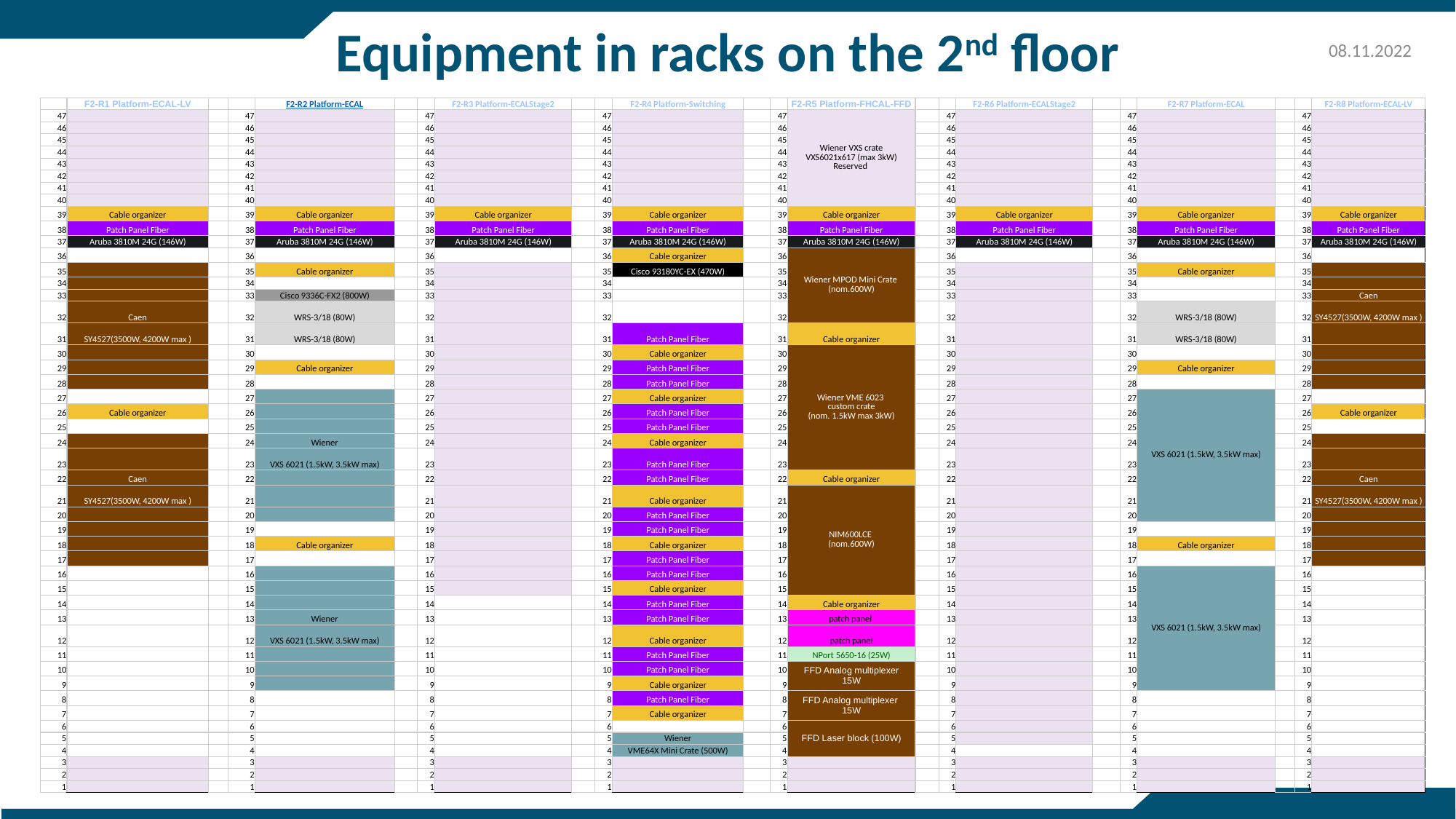

Equipment in racks on the 2nd floor
08.11.2022
|  | F2-R1 Platform-ECAL-LV |  |  | F2-R2 Platform-ECAL |  |  | F2-R3 Platform-ECALStage2 |  |  | F2-R4 Platform-Switching |  |  | F2-R5 Platform-FHCAL-FFD |  |  | F2-R6 Platform-ECALStage2 |  |  | F2-R7 Platform-ECAL |  |  | F2-R8 Platform-ECAL-LV |
| --- | --- | --- | --- | --- | --- | --- | --- | --- | --- | --- | --- | --- | --- | --- | --- | --- | --- | --- | --- | --- | --- | --- |
| 47 |  |  | 47 |  |  | 47 |  |  | 47 |  |  | 47 | Wiener VXS crate VXS6021x617 (max 3kW) Reserved |  | 47 |  |  | 47 |  |  | 47 |  |
| 46 |  |  | 46 |  |  | 46 |  |  | 46 |  |  | 46 |  |  | 46 |  |  | 46 |  |  | 46 |  |
| 45 |  |  | 45 |  |  | 45 |  |  | 45 |  |  | 45 |  |  | 45 |  |  | 45 |  |  | 45 |  |
| 44 |  |  | 44 |  |  | 44 |  |  | 44 |  |  | 44 |  |  | 44 |  |  | 44 |  |  | 44 |  |
| 43 |  |  | 43 |  |  | 43 |  |  | 43 |  |  | 43 |  |  | 43 |  |  | 43 |  |  | 43 |  |
| 42 |  |  | 42 |  |  | 42 |  |  | 42 |  |  | 42 |  |  | 42 |  |  | 42 |  |  | 42 |  |
| 41 |  |  | 41 |  |  | 41 |  |  | 41 |  |  | 41 |  |  | 41 |  |  | 41 |  |  | 41 |  |
| 40 |  |  | 40 |  |  | 40 |  |  | 40 |  |  | 40 |  |  | 40 |  |  | 40 |  |  | 40 |  |
| 39 | Cable organizer |  | 39 | Cable organizer |  | 39 | Cable organizer |  | 39 | Cable organizer |  | 39 | Cable organizer |  | 39 | Cable organizer |  | 39 | Cable organizer |  | 39 | Cable organizer |
| 38 | Patch Panel Fiber |  | 38 | Patch Panel Fiber |  | 38 | Patch Panel Fiber |  | 38 | Patch Panel Fiber |  | 38 | Patch Panel Fiber |  | 38 | Patch Panel Fiber |  | 38 | Patch Panel Fiber |  | 38 | Patch Panel Fiber |
| 37 | Aruba 3810M 24G (146W) |  | 37 | Aruba 3810M 24G (146W) |  | 37 | Aruba 3810M 24G (146W) |  | 37 | Aruba 3810M 24G (146W) |  | 37 | Aruba 3810M 24G (146W) |  | 37 | Aruba 3810M 24G (146W) |  | 37 | Aruba 3810M 24G (146W) |  | 37 | Aruba 3810M 24G (146W) |
| 36 |  |  | 36 |  |  | 36 |  |  | 36 | Cable organizer |  | 36 | Wiener MPOD Mini Crate (nom.600W) |  | 36 |  |  | 36 |  |  | 36 |  |
| 35 |  |  | 35 | Cable organizer |  | 35 |  |  | 35 | Cisco 93180YC-EX (470W) |  | 35 |  |  | 35 |  |  | 35 | Cable organizer |  | 35 |  |
| 34 |  |  | 34 |  |  | 34 |  |  | 34 |  |  | 34 |  |  | 34 |  |  | 34 |  |  | 34 |  |
| 33 |  |  | 33 | Cisco 9336C-FX2 (800W) |  | 33 |  |  | 33 |  |  | 33 |  |  | 33 |  |  | 33 |  |  | 33 | Caen |
| 32 | Caen |  | 32 | WRS-3/18 (80W) |  | 32 |  |  | 32 |  |  | 32 |  |  | 32 |  |  | 32 | WRS-3/18 (80W) |  | 32 | SY4527(3500W, 4200W max ) |
| 31 | SY4527(3500W, 4200W max ) |  | 31 | WRS-3/18 (80W) |  | 31 |  |  | 31 | Patch Panel Fiber |  | 31 | Cable organizer |  | 31 |  |  | 31 | WRS-3/18 (80W) |  | 31 |  |
| 30 |  |  | 30 |  |  | 30 |  |  | 30 | Cable organizer |  | 30 | Wiener VME 6023 custom crate (nom. 1.5kW max 3kW) |  | 30 |  |  | 30 |  |  | 30 |  |
| 29 |  |  | 29 | Cable organizer |  | 29 |  |  | 29 | Patch Panel Fiber |  | 29 |  |  | 29 |  |  | 29 | Cable organizer |  | 29 |  |
| 28 |  |  | 28 |  |  | 28 |  |  | 28 | Patch Panel Fiber |  | 28 |  |  | 28 |  |  | 28 |  |  | 28 |  |
| 27 |  |  | 27 |  |  | 27 |  |  | 27 | Cable organizer |  | 27 |  |  | 27 |  |  | 27 | VXS 6021 (1.5kW, 3.5kW max) |  | 27 |  |
| 26 | Cable organizer |  | 26 |  |  | 26 |  |  | 26 | Patch Panel Fiber |  | 26 |  |  | 26 |  |  | 26 |  |  | 26 | Cable organizer |
| 25 |  |  | 25 |  |  | 25 |  |  | 25 | Patch Panel Fiber |  | 25 |  |  | 25 |  |  | 25 |  |  | 25 |  |
| 24 |  |  | 24 | Wiener |  | 24 |  |  | 24 | Cable organizer |  | 24 |  |  | 24 |  |  | 24 |  |  | 24 |  |
| 23 |  |  | 23 | VXS 6021 (1.5kW, 3.5kW max) |  | 23 |  |  | 23 | Patch Panel Fiber |  | 23 |  |  | 23 |  |  | 23 |  |  | 23 |  |
| 22 | Caen |  | 22 |  |  | 22 |  |  | 22 | Patch Panel Fiber |  | 22 | Cable organizer |  | 22 |  |  | 22 |  |  | 22 | Caen |
| 21 | SY4527(3500W, 4200W max ) |  | 21 |  |  | 21 |  |  | 21 | Cable organizer |  | 21 | NIM600LCE (nom.600W) |  | 21 |  |  | 21 |  |  | 21 | SY4527(3500W, 4200W max ) |
| 20 |  |  | 20 |  |  | 20 |  |  | 20 | Patch Panel Fiber |  | 20 |  |  | 20 |  |  | 20 |  |  | 20 |  |
| 19 |  |  | 19 |  |  | 19 |  |  | 19 | Patch Panel Fiber |  | 19 |  |  | 19 |  |  | 19 |  |  | 19 |  |
| 18 |  |  | 18 | Cable organizer |  | 18 |  |  | 18 | Cable organizer |  | 18 |  |  | 18 |  |  | 18 | Cable organizer |  | 18 |  |
| 17 |  |  | 17 |  |  | 17 |  |  | 17 | Patch Panel Fiber |  | 17 |  |  | 17 |  |  | 17 |  |  | 17 |  |
| 16 |  |  | 16 |  |  | 16 |  |  | 16 | Patch Panel Fiber |  | 16 |  |  | 16 |  |  | 16 | VXS 6021 (1.5kW, 3.5kW max) |  | 16 |  |
| 15 |  |  | 15 |  |  | 15 |  |  | 15 | Cable organizer |  | 15 |  |  | 15 |  |  | 15 |  |  | 15 |  |
| 14 |  |  | 14 |  |  | 14 |  |  | 14 | Patch Panel Fiber |  | 14 | Cable organizer |  | 14 |  |  | 14 |  |  | 14 |  |
| 13 |  |  | 13 | Wiener |  | 13 |  |  | 13 | Patch Panel Fiber |  | 13 | patch panel |  | 13 |  |  | 13 |  |  | 13 |  |
| 12 |  |  | 12 | VXS 6021 (1.5kW, 3.5kW max) |  | 12 |  |  | 12 | Cable organizer |  | 12 | patch panel |  | 12 |  |  | 12 |  |  | 12 |  |
| 11 |  |  | 11 |  |  | 11 |  |  | 11 | Patch Panel Fiber |  | 11 | NPort 5650-16 (25W) |  | 11 |  |  | 11 |  |  | 11 |  |
| 10 |  |  | 10 |  |  | 10 |  |  | 10 | Patch Panel Fiber |  | 10 | FFD Analog multiplexer 15W |  | 10 |  |  | 10 |  |  | 10 |  |
| 9 |  |  | 9 |  |  | 9 |  |  | 9 | Cable organizer |  | 9 |  |  | 9 |  |  | 9 |  |  | 9 |  |
| 8 |  |  | 8 |  |  | 8 |  |  | 8 | Patch Panel Fiber |  | 8 | FFD Analog multiplexer 15W |  | 8 |  |  | 8 |  |  | 8 |  |
| 7 |  |  | 7 |  |  | 7 |  |  | 7 | Cable organizer |  | 7 |  |  | 7 |  |  | 7 |  |  | 7 |  |
| 6 |  |  | 6 |  |  | 6 |  |  | 6 |  |  | 6 | FFD Laser block (100W) |  | 6 |  |  | 6 |  |  | 6 |  |
| 5 |  |  | 5 |  |  | 5 |  |  | 5 | Wiener |  | 5 |  |  | 5 |  |  | 5 |  |  | 5 |  |
| 4 |  |  | 4 |  |  | 4 |  |  | 4 | VME64X Mini Crate (500W) |  | 4 |  |  | 4 |  |  | 4 |  |  | 4 |  |
| 3 |  |  | 3 |  |  | 3 |  |  | 3 |  |  | 3 |  |  | 3 |  |  | 3 |  |  | 3 |  |
| 2 |  |  | 2 |  |  | 2 |  |  | 2 |  |  | 2 |  |  | 2 |  |  | 2 |  |  | 2 |  |
| 1 |  |  | 1 |  |  | 1 |  |  | 1 |  |  | 1 |  |  | 1 |  |  | 1 |  |  | 1 |  |